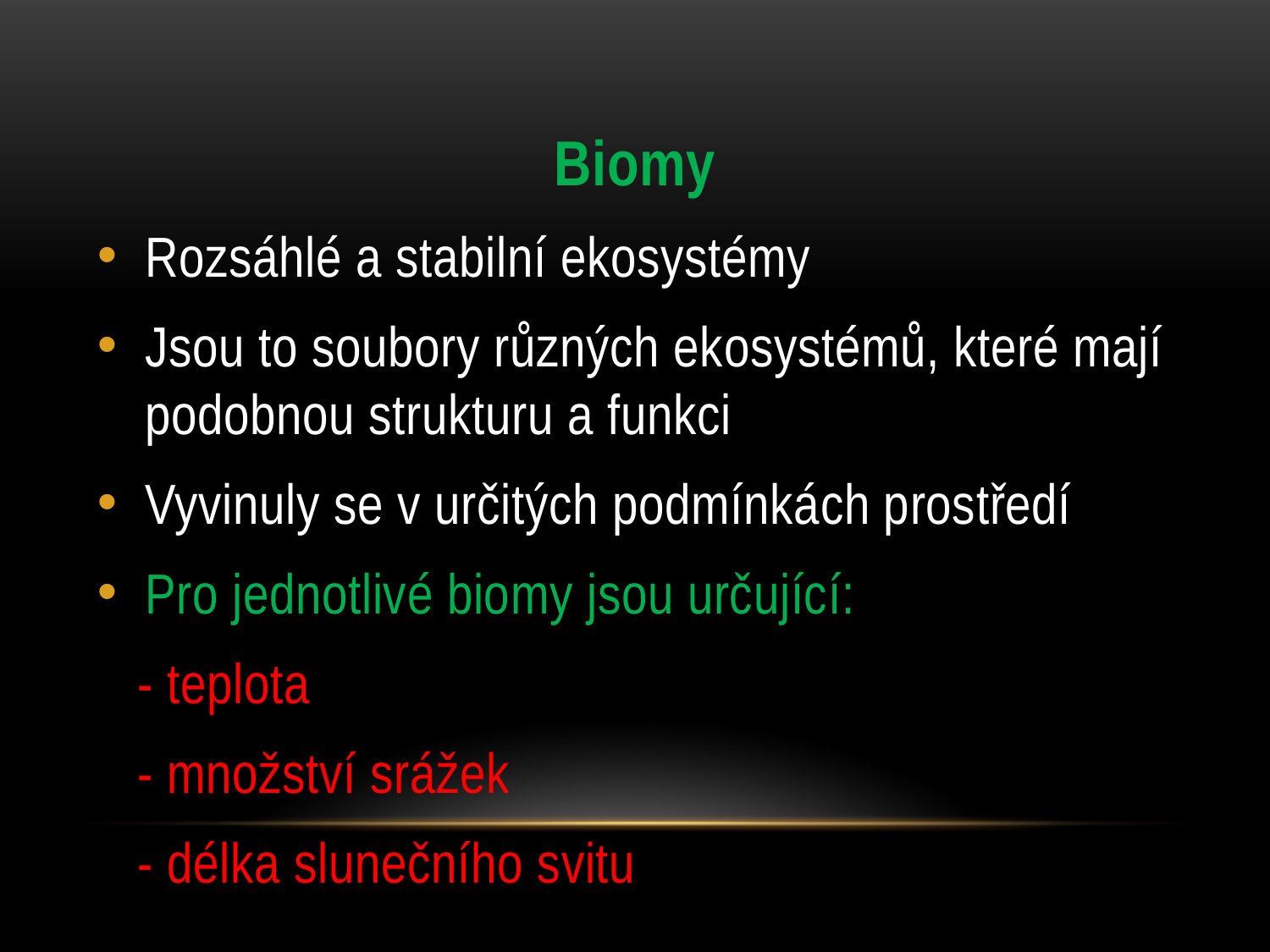

Biomy
Rozsáhlé a stabilní ekosystémy
Jsou to soubory různých ekosystémů, které mají podobnou strukturu a funkci
Vyvinuly se v určitých podmínkách prostředí
Pro jednotlivé biomy jsou určující:
   - teplota
   - množství srážek
   - délka slunečního svitu